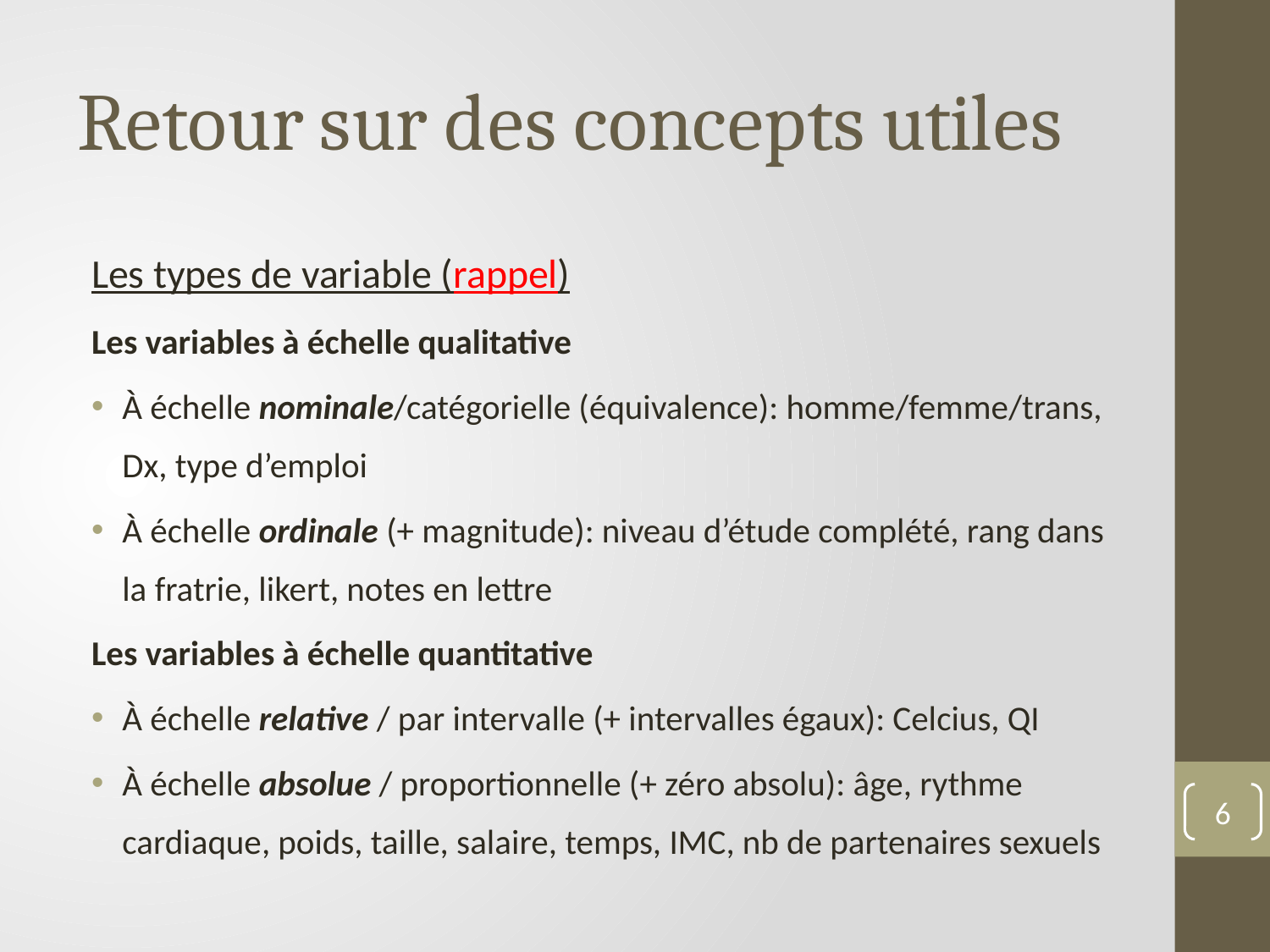

# Retour sur des concepts utiles
Les types de variable (rappel)
Les variables à échelle qualitative
À échelle nominale/catégorielle (équivalence): homme/femme/trans, Dx, type d’emploi
À échelle ordinale (+ magnitude): niveau d’étude complété, rang dans la fratrie, likert, notes en lettre
Les variables à échelle quantitative
À échelle relative / par intervalle (+ intervalles égaux): Celcius, QI
À échelle absolue / proportionnelle (+ zéro absolu): âge, rythme cardiaque, poids, taille, salaire, temps, IMC, nb de partenaires sexuels
6